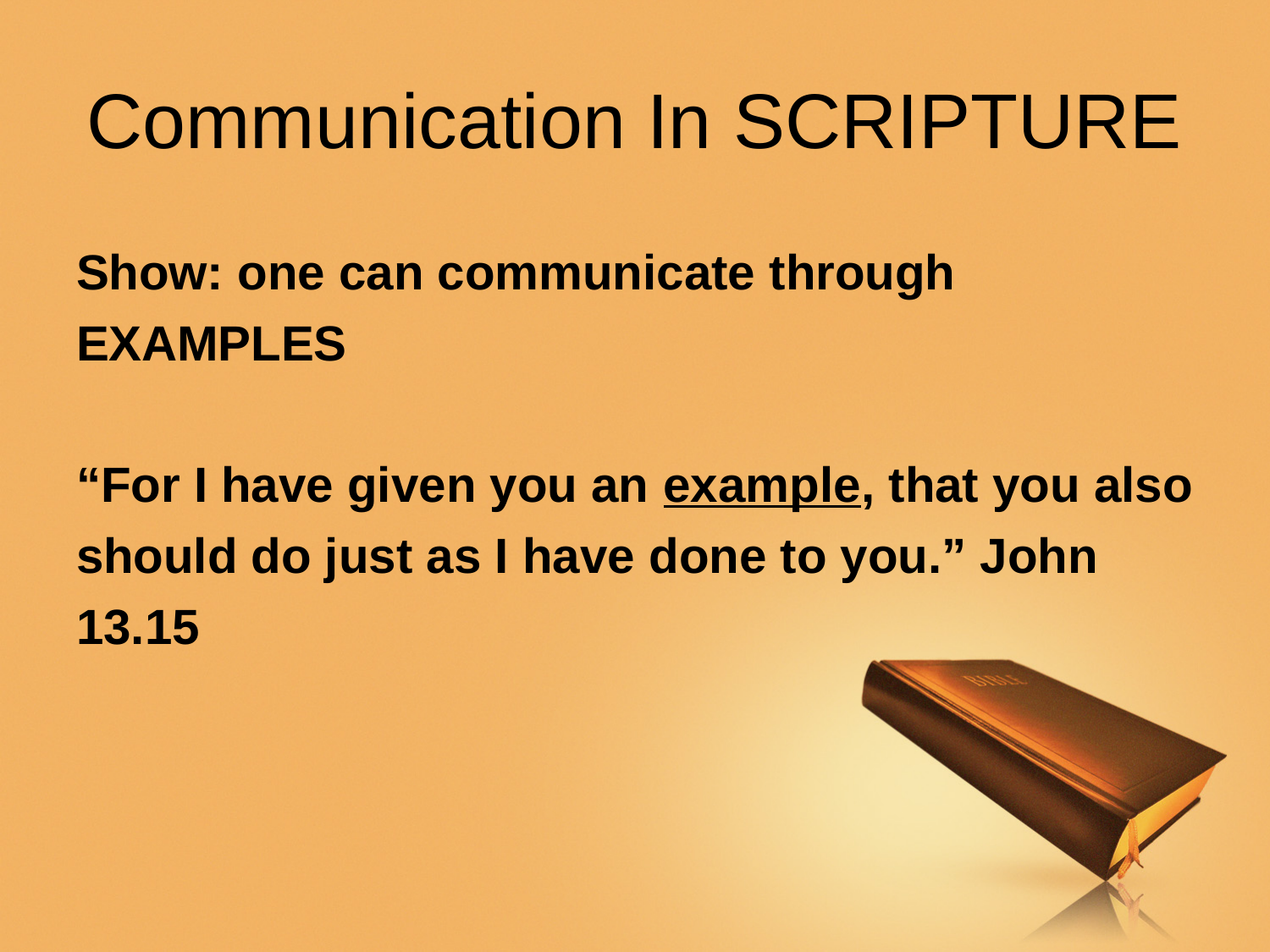

# Communication In SCRIPTURE
Show: one can communicate through EXAMPLES

“For I have given you an example, that you also should do just as I have done to you.” John 13.15